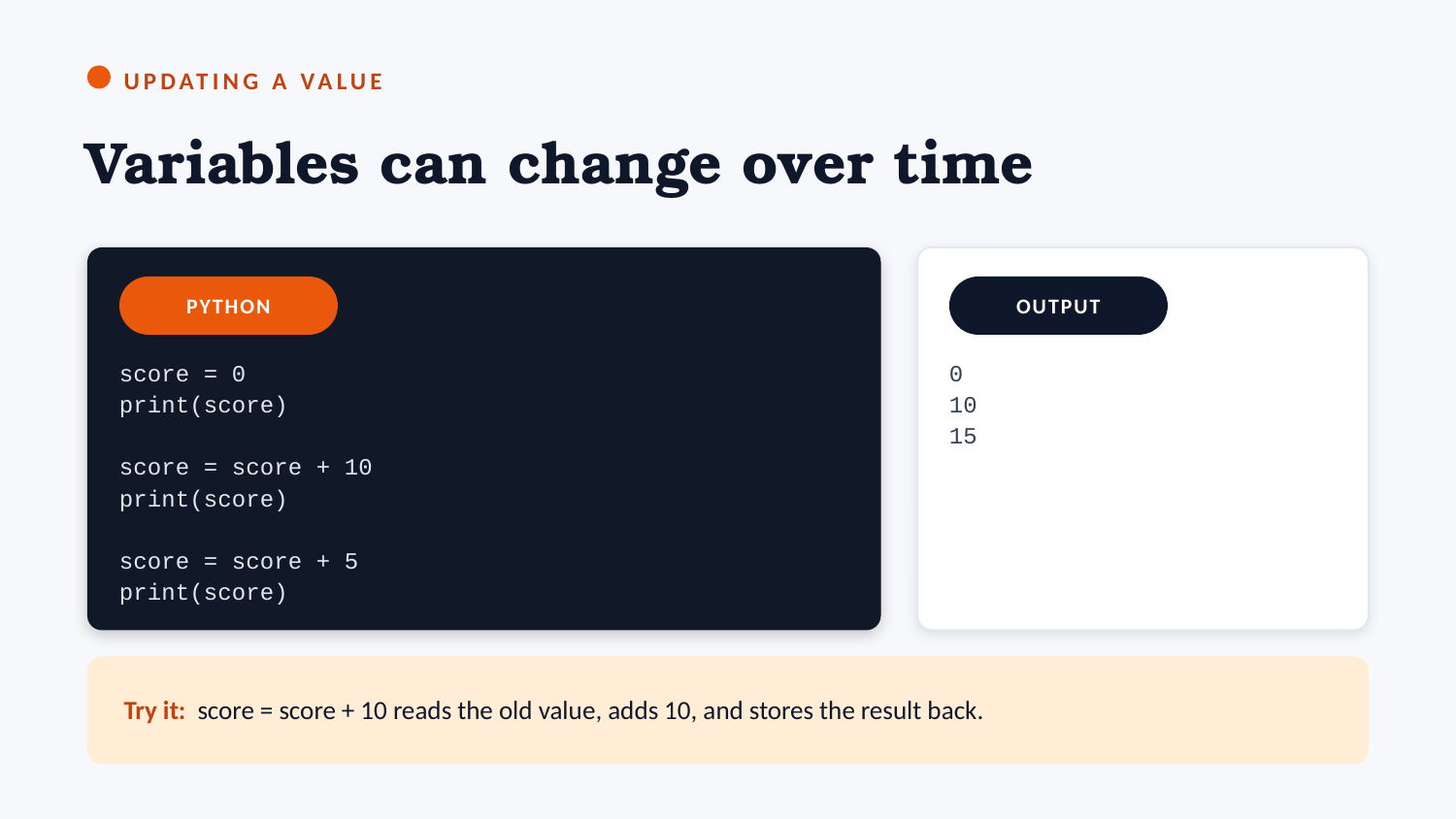

UPDATING A VALUE

Variables can change over time

PYTHON

OUTPUT
score = 0
print(score)

score = score + 10
print(score)

score = score + 5
print(score)
0
10
15

Try it:  score = score + 10 reads the old value, adds 10, and stores the result back.